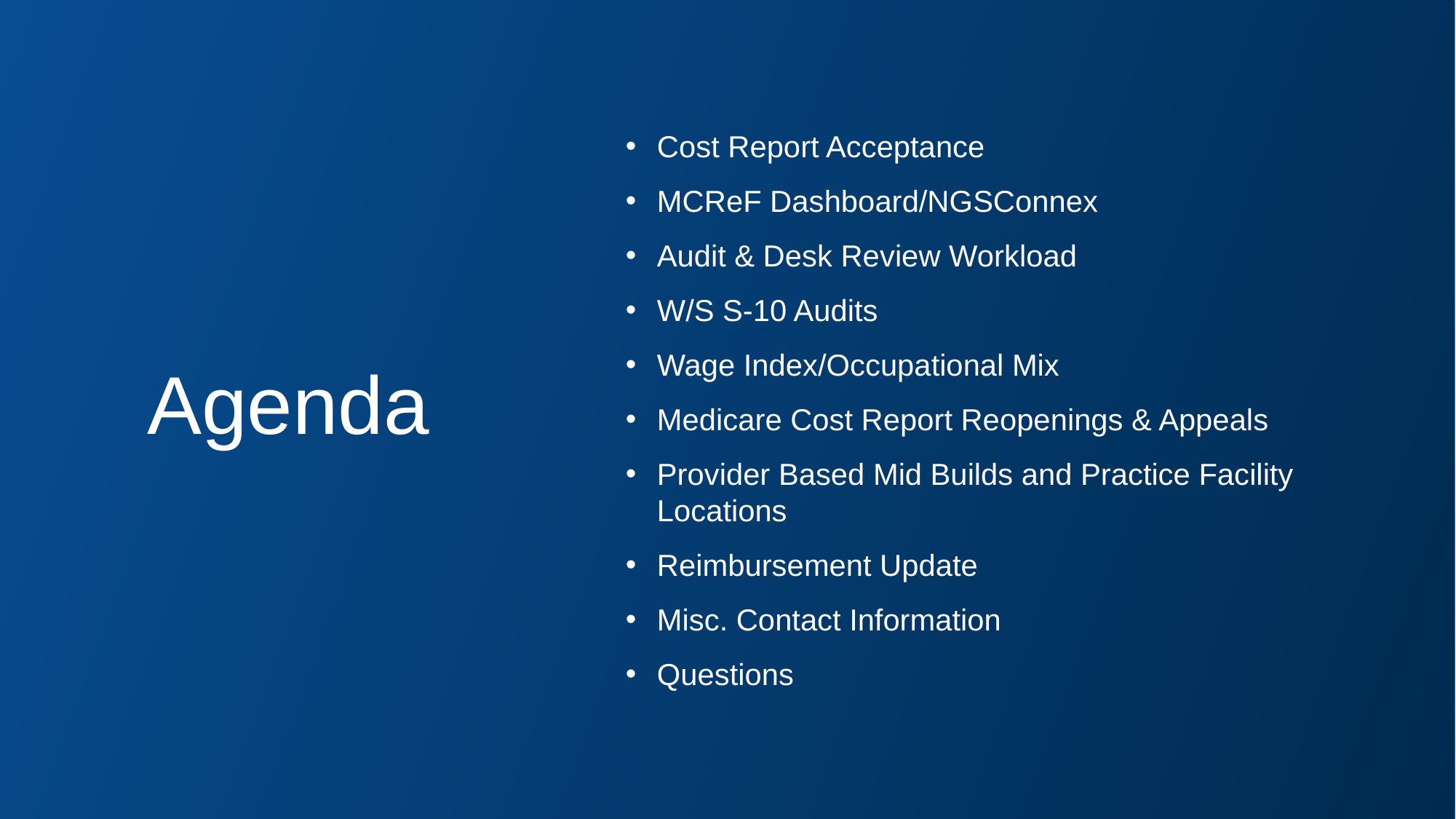

Cost Report Acceptance
MCReF Dashboard/NGSConnex
Audit & Desk Review Workload
W/S S-10 Audits
Wage Index/Occupational Mix
Medicare Cost Report Reopenings & Appeals
Provider Based Mid Builds and Practice Facility Locations
Reimbursement Update
Misc. Contact Information
Questions
Agenda